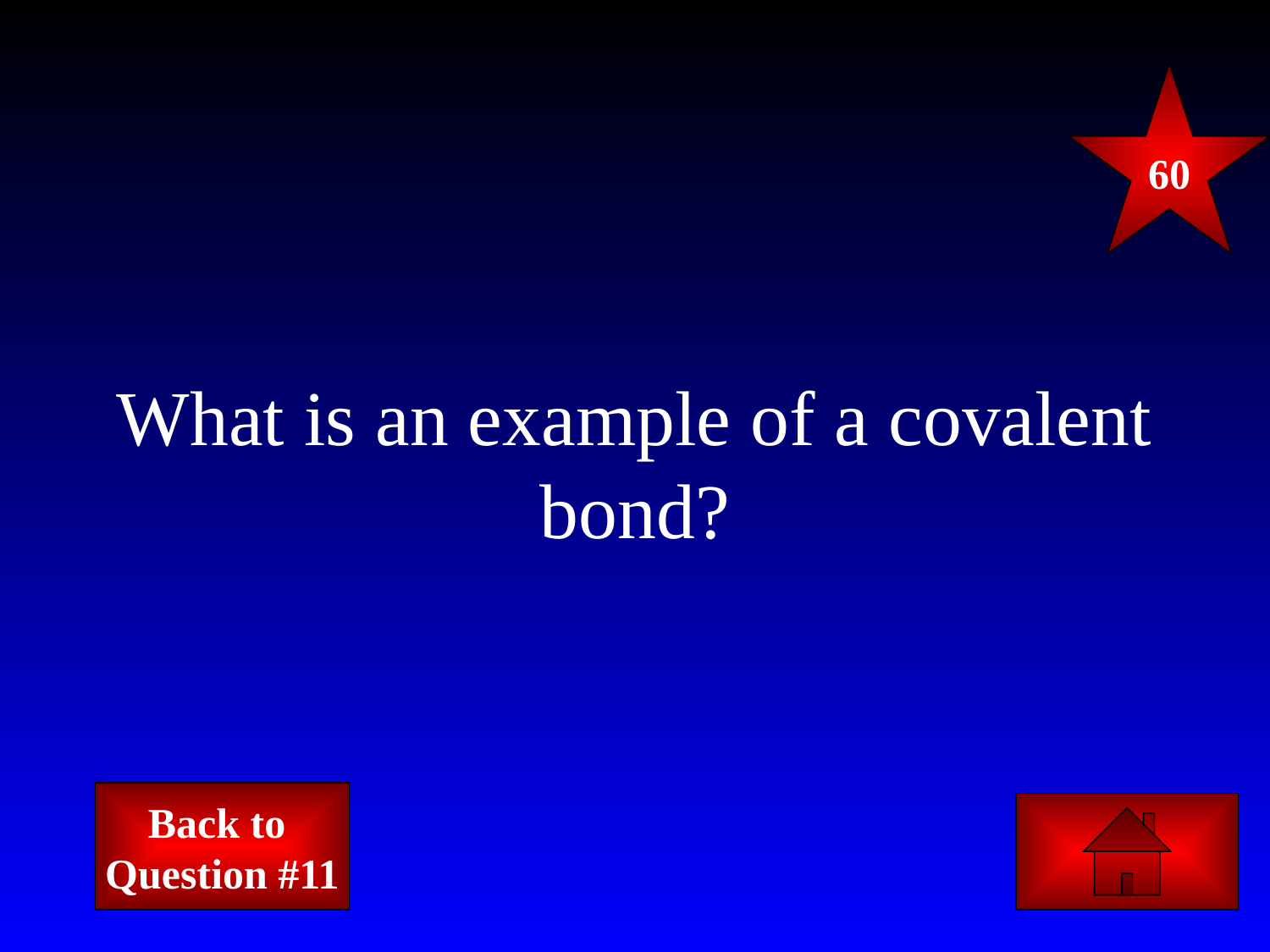

60
# What is an example of a covalent bond?
Back to
Question #11